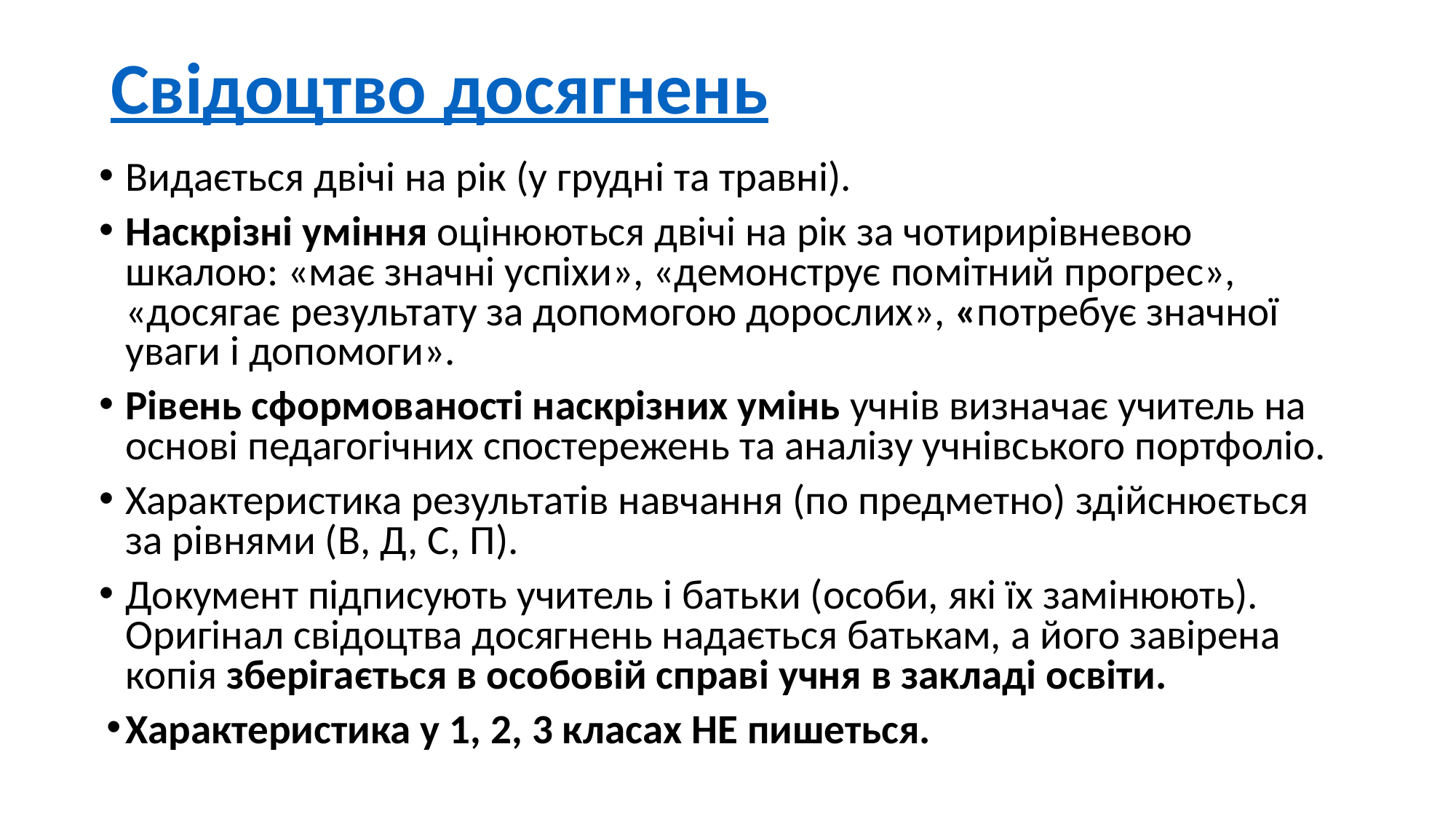

Свідоцтво досягнень
Видається двічі на рік (у грудні та травні).
Наскрізні уміння оцінюються двічі на рік за чотирирівневою шкалою: «має значні успіхи», «демонструє помітний прогрес», «досягає результату за допомогою дорослих», «потребує значної уваги і допомоги».
Рівень сформованості наскрізних умінь учнів визначає учитель на основі педагогічних спостережень та аналізу учнівського портфоліо.
Характеристика результатів навчання (по предметно) здійснюється за рівнями (В, Д, С, П).
Документ підписують учитель і батьки (особи, які їх замінюють). Оригінал свідоцтва досягнень надається батькам, а його завірена копія зберігається в особовій справі учня в закладі освіти.
Характеристика у 1, 2, 3 класах НЕ пишеться.